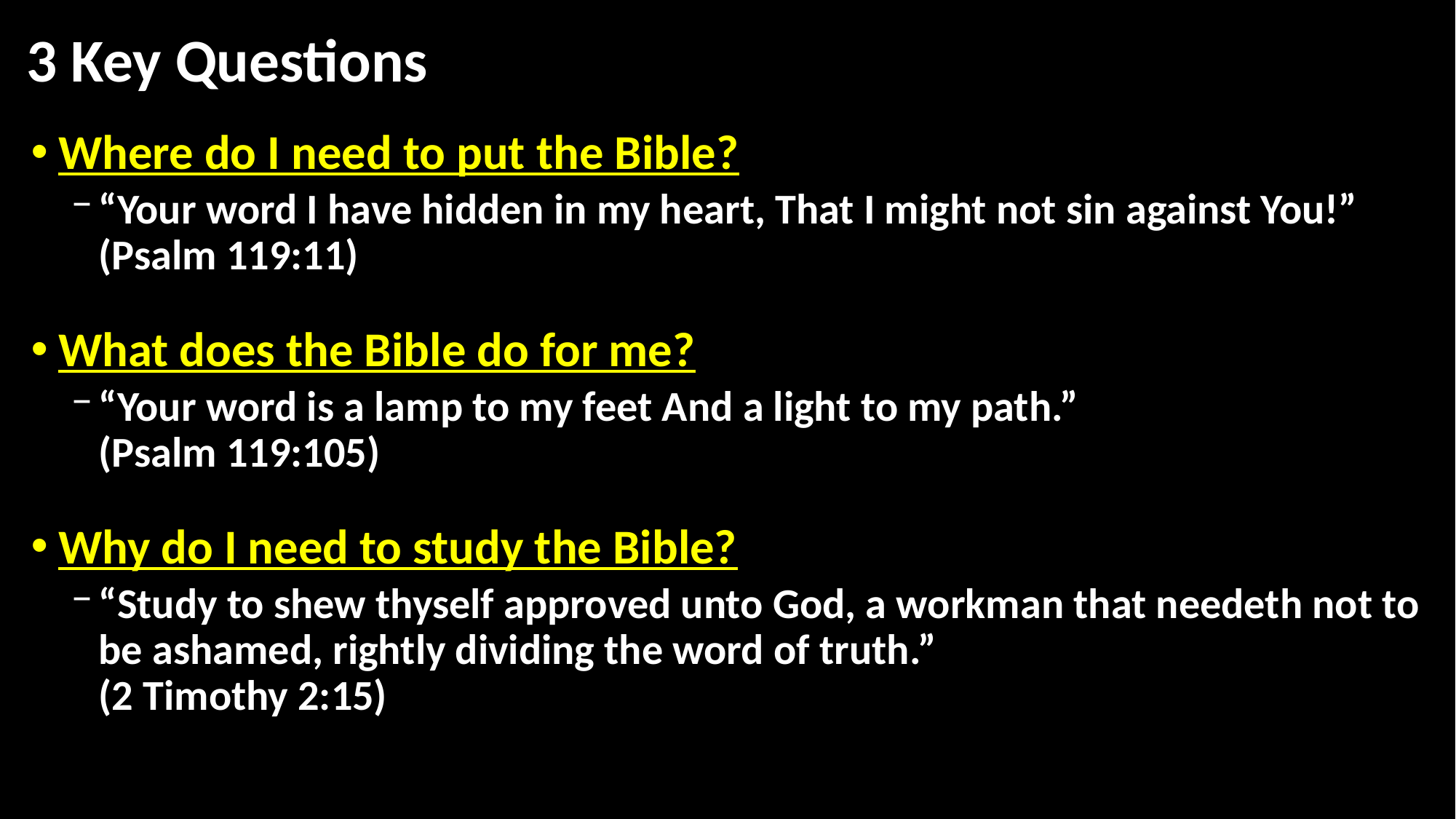

3 Key Questions

Where do I need to put the Bible?
“Your word I have hidden in my heart, That I might not sin against You!”
(Psalm 119:11)
What does the Bible do for me?
“Your word is a lamp to my feet And a light to my path.”
(Psalm 119:105)
Why do I need to study the Bible?
“Study to shew thyself approved unto God, a workman that needeth not to be ashamed, rightly dividing the word of truth.”
(2 Timothy 2:15)